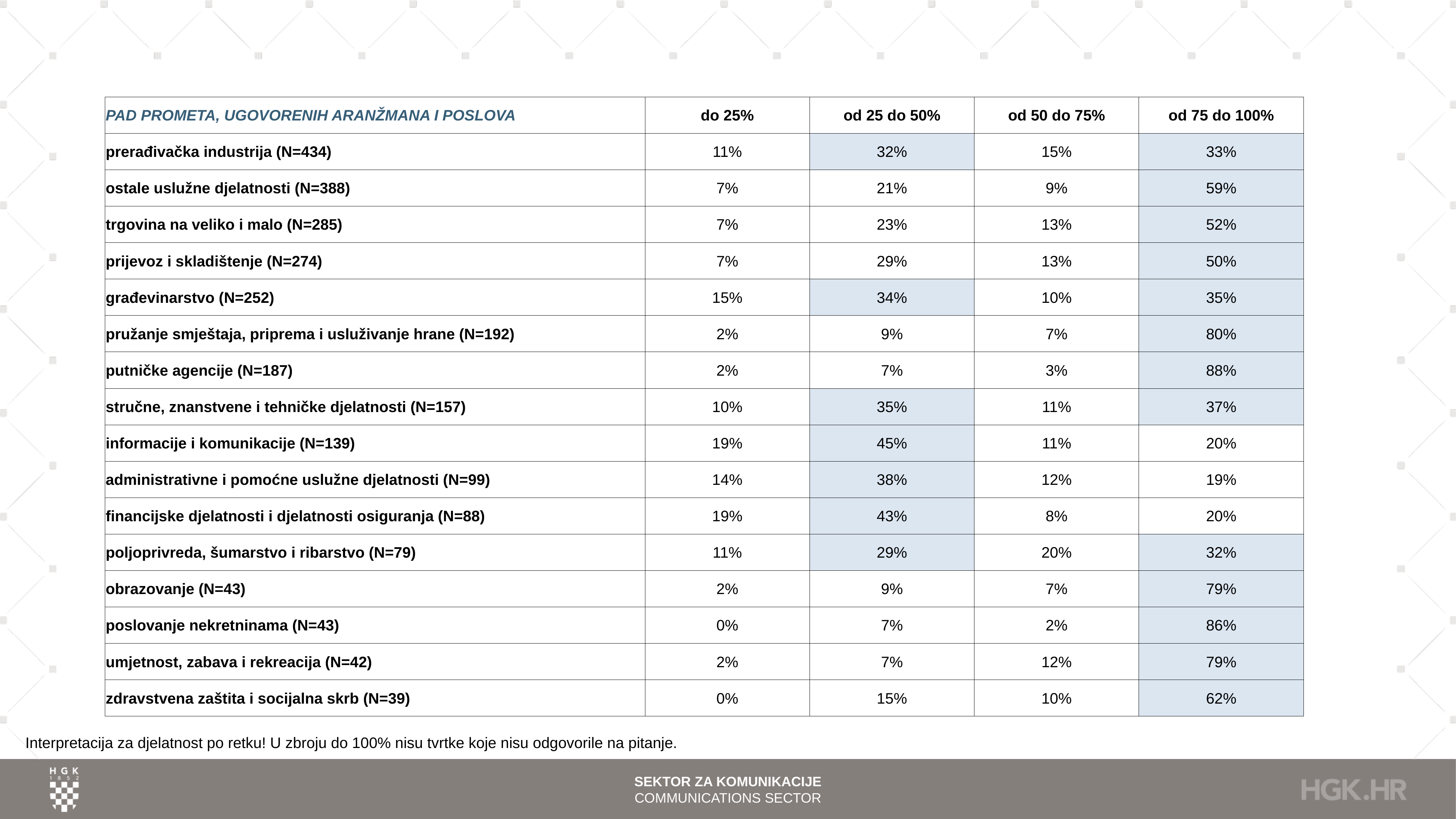

| PAD PROMETA, UGOVORENIH ARANŽMANA I POSLOVA | do 25% | od 25 do 50% | od 50 do 75% | od 75 do 100% |
| --- | --- | --- | --- | --- |
| prerađivačka industrija (N=434) | 11% | 32% | 15% | 33% |
| ostale uslužne djelatnosti (N=388) | 7% | 21% | 9% | 59% |
| trgovina na veliko i malo (N=285) | 7% | 23% | 13% | 52% |
| prijevoz i skladištenje (N=274) | 7% | 29% | 13% | 50% |
| građevinarstvo (N=252) | 15% | 34% | 10% | 35% |
| pružanje smještaja, priprema i usluživanje hrane (N=192) | 2% | 9% | 7% | 80% |
| putničke agencije (N=187) | 2% | 7% | 3% | 88% |
| stručne, znanstvene i tehničke djelatnosti (N=157) | 10% | 35% | 11% | 37% |
| informacije i komunikacije (N=139) | 19% | 45% | 11% | 20% |
| administrativne i pomoćne uslužne djelatnosti (N=99) | 14% | 38% | 12% | 19% |
| financijske djelatnosti i djelatnosti osiguranja (N=88) | 19% | 43% | 8% | 20% |
| poljoprivreda, šumarstvo i ribarstvo (N=79) | 11% | 29% | 20% | 32% |
| obrazovanje (N=43) | 2% | 9% | 7% | 79% |
| poslovanje nekretninama (N=43) | 0% | 7% | 2% | 86% |
| umjetnost, zabava i rekreacija (N=42) | 2% | 7% | 12% | 79% |
| zdravstvena zaštita i socijalna skrb (N=39) | 0% | 15% | 10% | 62% |
Interpretacija za djelatnost po retku! U zbroju do 100% nisu tvrtke koje nisu odgovorile na pitanje.